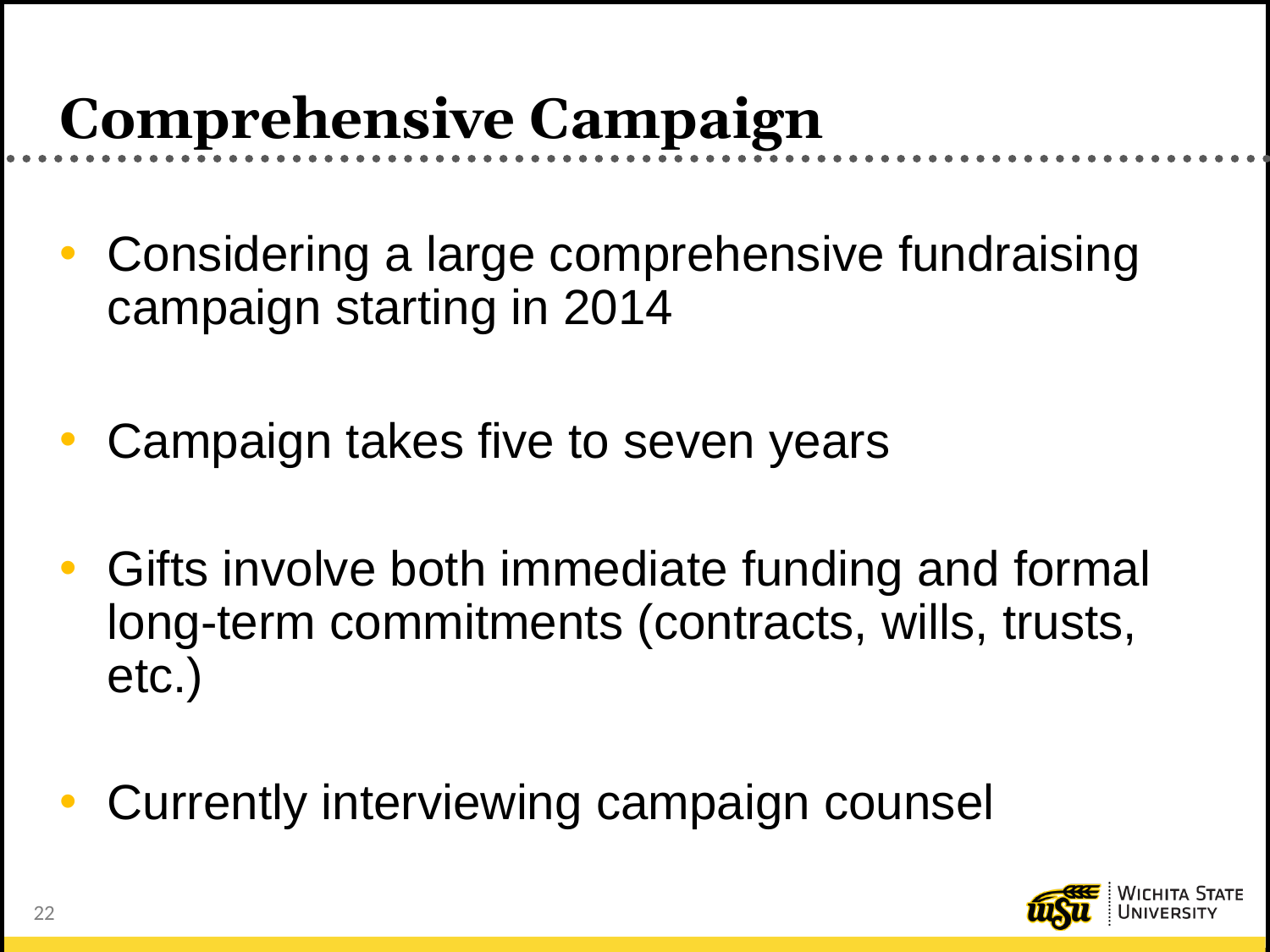

# Comprehensive Campaign
Considering a large comprehensive fundraising campaign starting in 2014
Campaign takes five to seven years
Gifts involve both immediate funding and formal long-term commitments (contracts, wills, trusts, etc.)
Currently interviewing campaign counsel